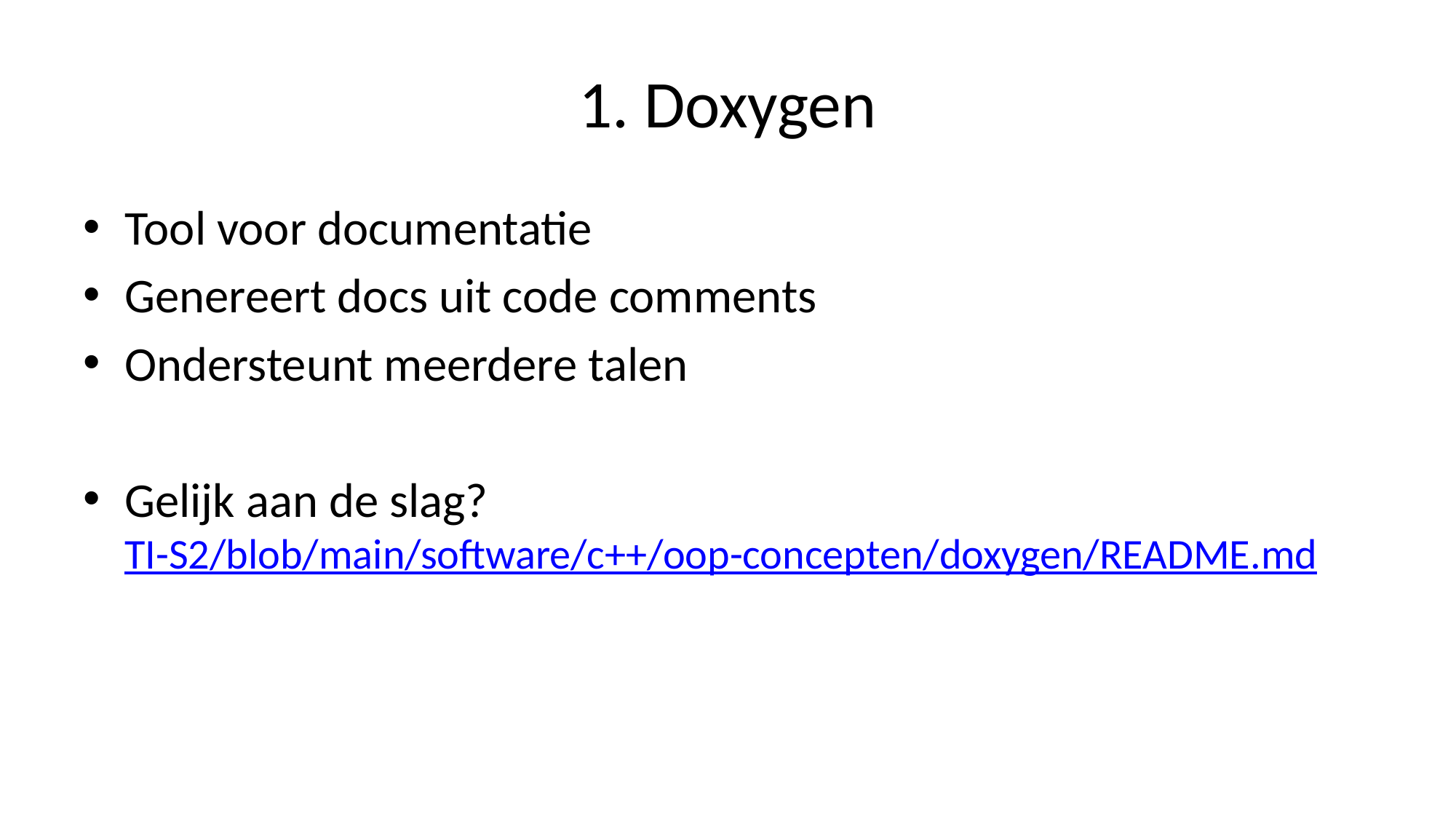

# 1. Doxygen
Tool voor documentatie
Genereert docs uit code comments
Ondersteunt meerdere talen

Gelijk aan de slag?
TI-S2/blob/main/software/c++/oop-concepten/doxygen/README.md